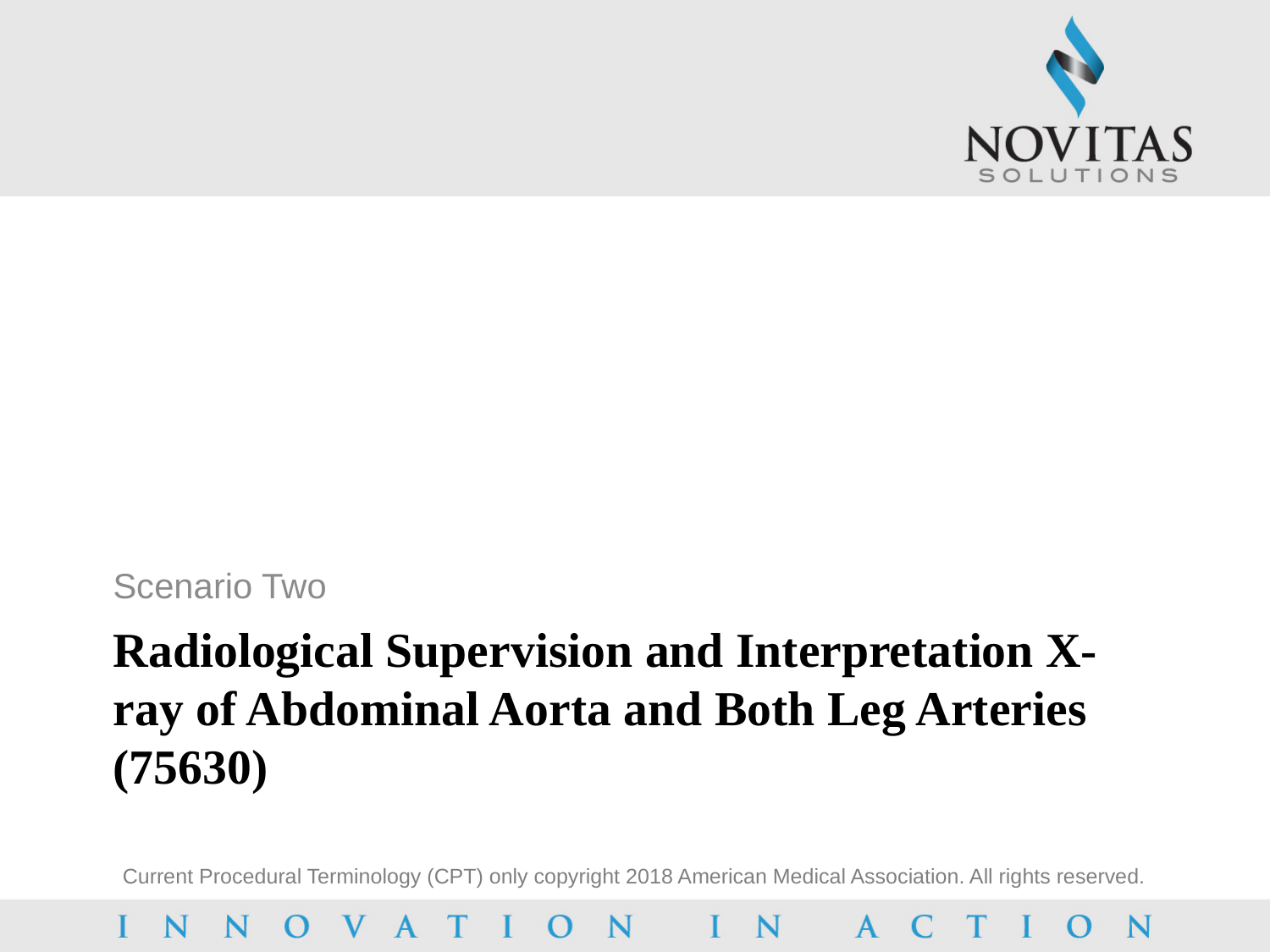

Scenario Two
# Radiological Supervision and Interpretation X-ray of Abdominal Aorta and Both Leg Arteries (75630)
Current Procedural Terminology (CPT) only copyright 2018 American Medical Association. All rights reserved.